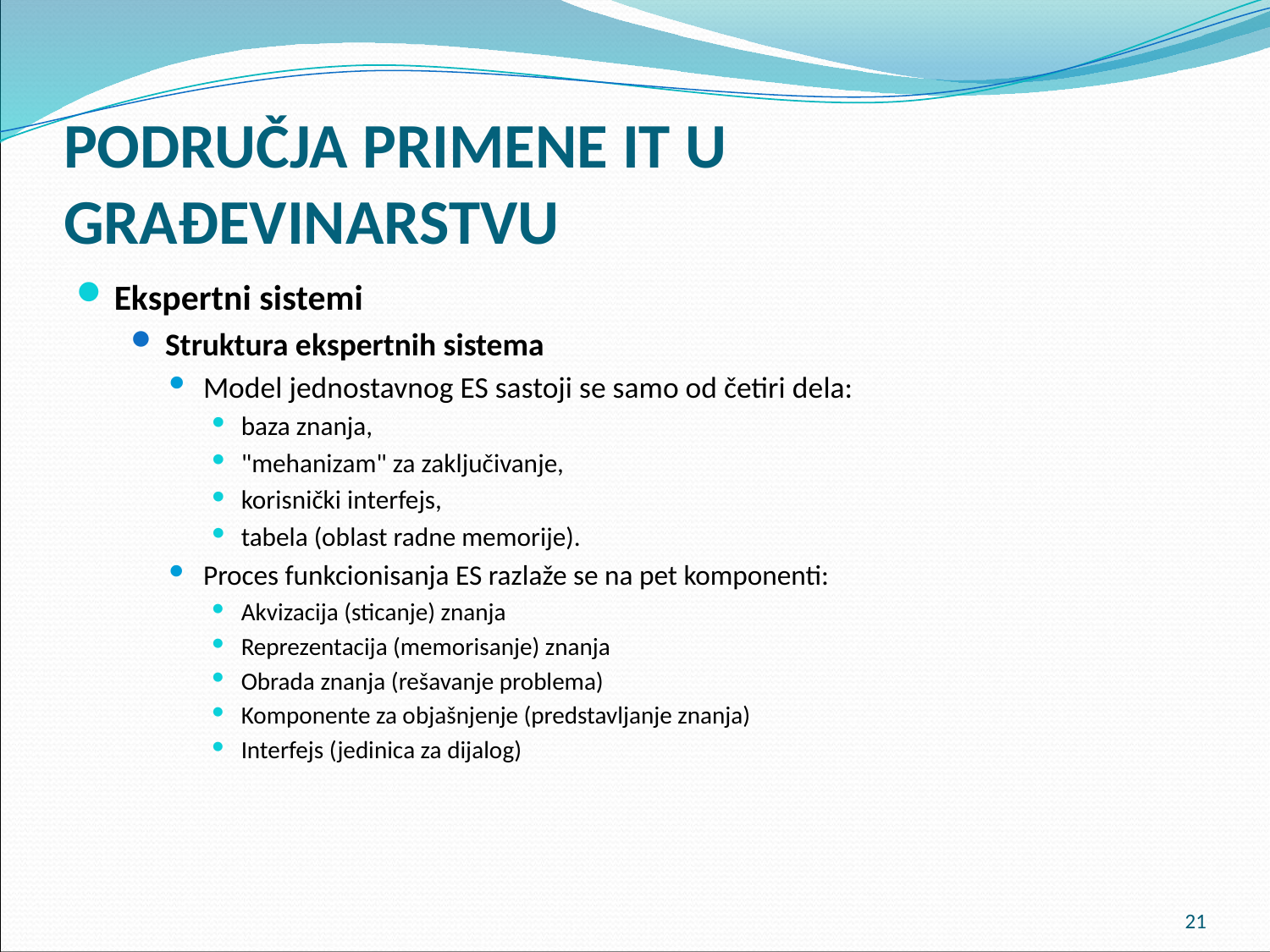

# PODRUČJA PRIMENE IT U GRAĐEVINARSTVU
Ekspertni sistemi
Struktura ekspertnih sistema
Model jednostavnog ES sastoji se samo od četiri dela:
baza znanja,
"mehanizam" za zaključivanje,
korisnički interfejs,
tabela (oblast radne memorije).
Proces funkcionisanja ES razlaže se na pet komponenti:
Akvizacija (sticanje) znanja
Reprezentacija (memorisanje) znanja
Obrada znanja (rešavanje problema)
Komponente za objašnjenje (predstavljanje znanja)
Interfejs (jedinica za dijalog)

21